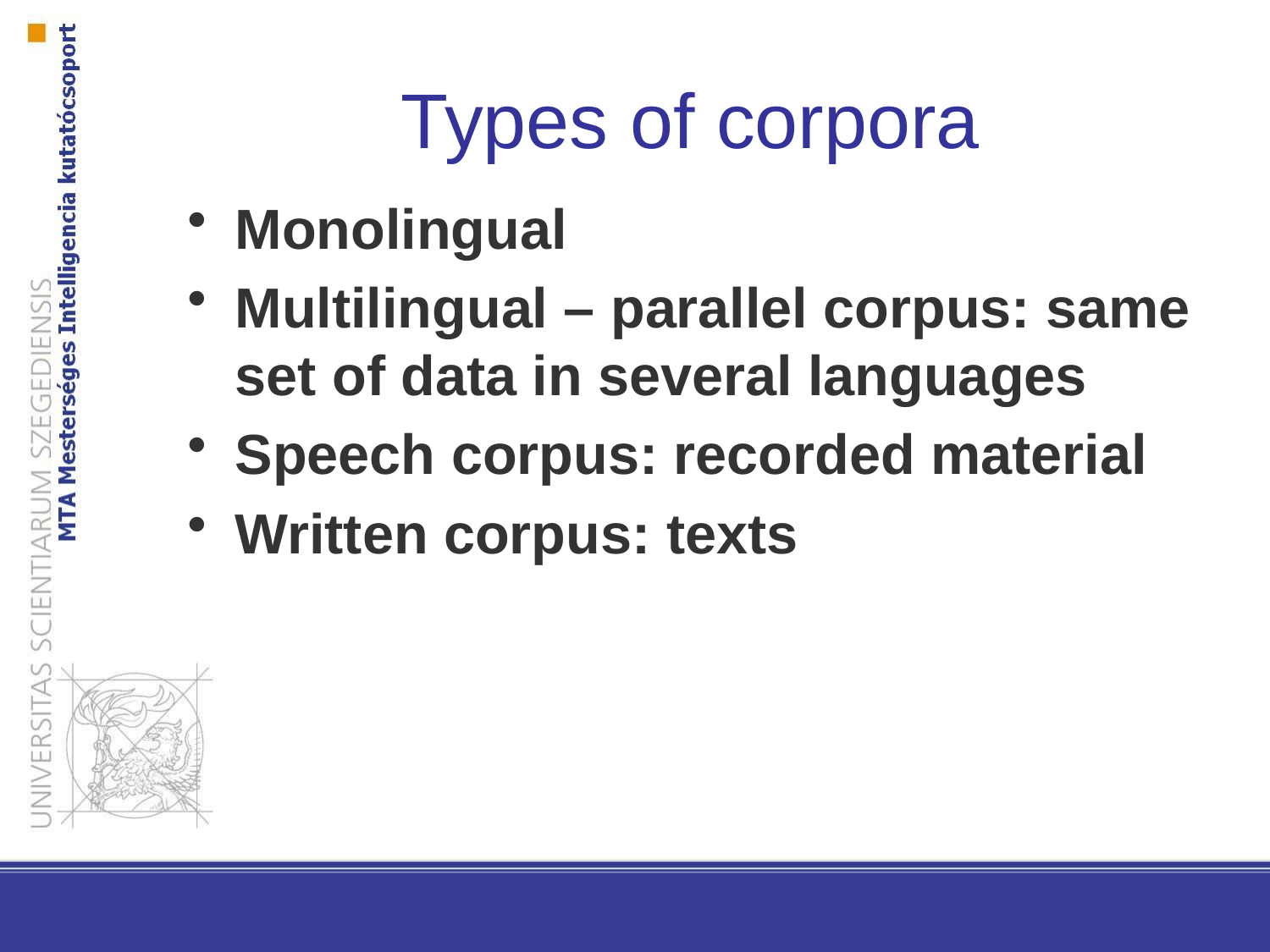

Types of corpora
Monolingual
Multilingual – parallel corpus: same set of data in several languages
Speech corpus: recorded material
Written corpus: texts